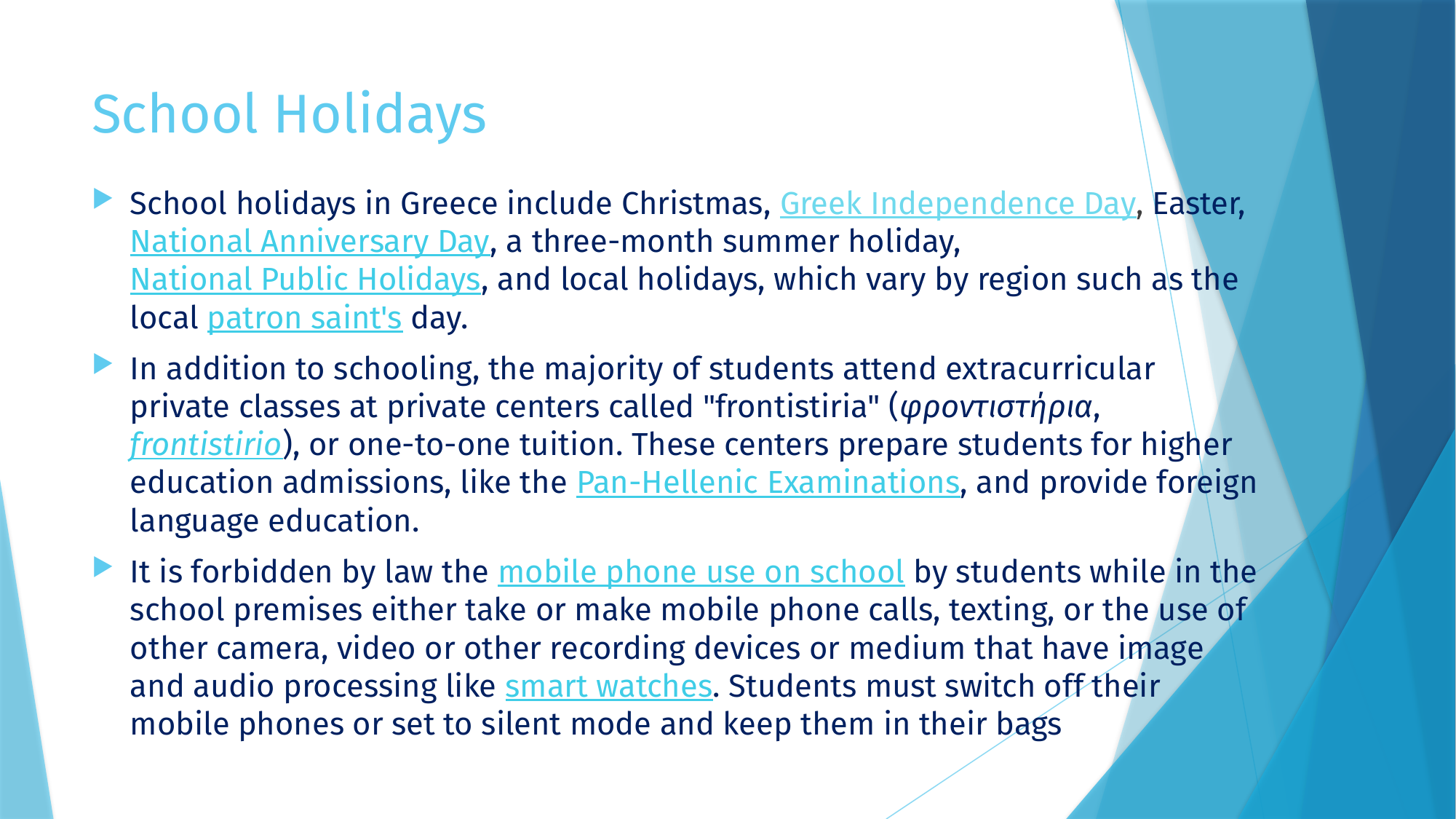

# School Holidays
School holidays in Greece include Christmas, Greek Independence Day, Easter, National Anniversary Day, a three-month summer holiday, National Public Holidays, and local holidays, which vary by region such as the local patron saint's day.
In addition to schooling, the majority of students attend extracurricular private classes at private centers called "frontistiria" (φροντιστήρια, frontistirio), or one-to-one tuition. These centers prepare students for higher education admissions, like the Pan-Hellenic Examinations, and provide foreign language education.
It is forbidden by law the mobile phone use on school by students while in the school premises either take or make mobile phone calls, texting, or the use of other camera, video or other recording devices or medium that have image and audio processing like smart watches. Students must switch off their mobile phones or set to silent mode and keep them in their bags